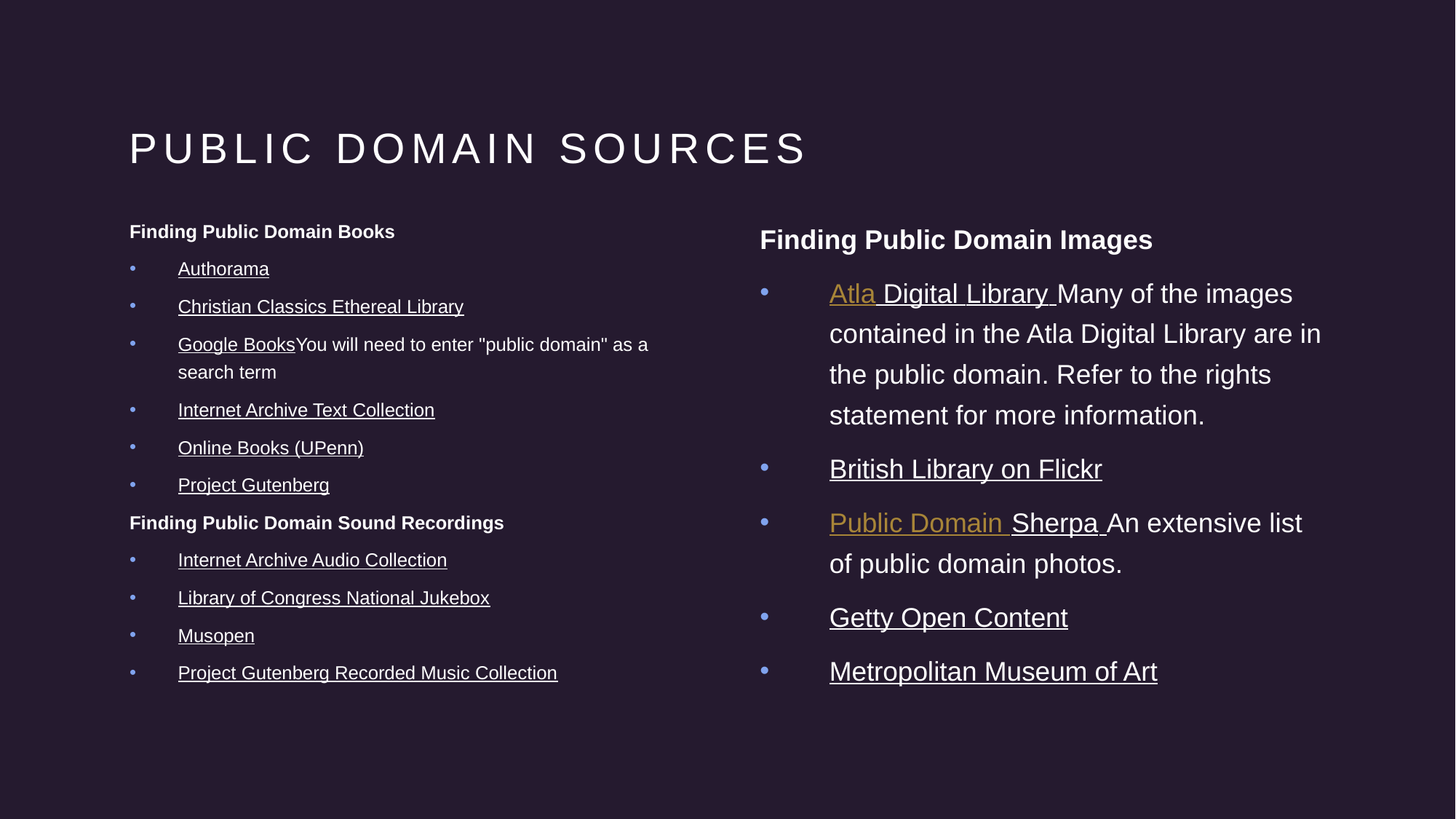

# PubLIC DOMAIN SOurces
Finding Public Domain Books
Authorama
Christian Classics Ethereal Library
Google BooksYou will need to enter "public domain" as a search term
Internet Archive Text Collection
Online Books (UPenn)
Project Gutenberg
Finding Public Domain Sound Recordings
Internet Archive Audio Collection
Library of Congress National Jukebox
Musopen
Project Gutenberg Recorded Music Collection

Finding Public Domain Images
Atla Digital Library Many of the images contained in the Atla Digital Library are in the public domain. Refer to the rights statement for more information.
British Library on Flickr
Public Domain Sherpa An extensive list of public domain photos.
Getty Open Content
Metropolitan Museum of Art